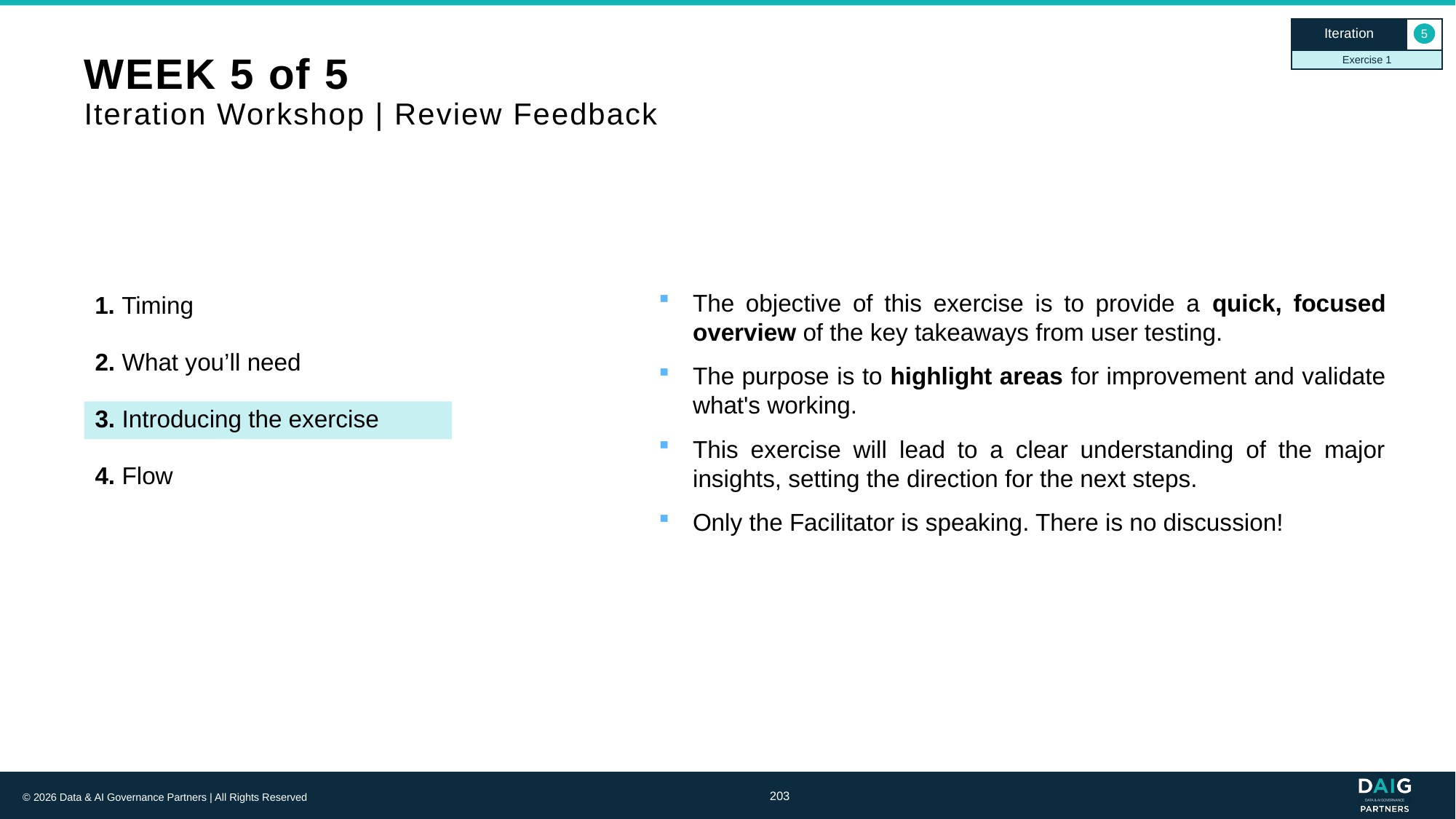

Iteration

5
Exercise 1
# WEEK 5 of 5 Iteration Workshop | Review Feedback
1. Timing
The objective of this exercise is to provide a quick, focused overview of the key takeaways from user testing.
The purpose is to highlight areas for improvement and validate what's working.
This exercise will lead to a clear understanding of the major insights, setting the direction for the next steps.
Only the Facilitator is speaking. There is no discussion!
2. What you’ll need
3. Introducing the exercise
4. Flow
203
© 2026 Data & AI Governance Partners | All Rights Reserved